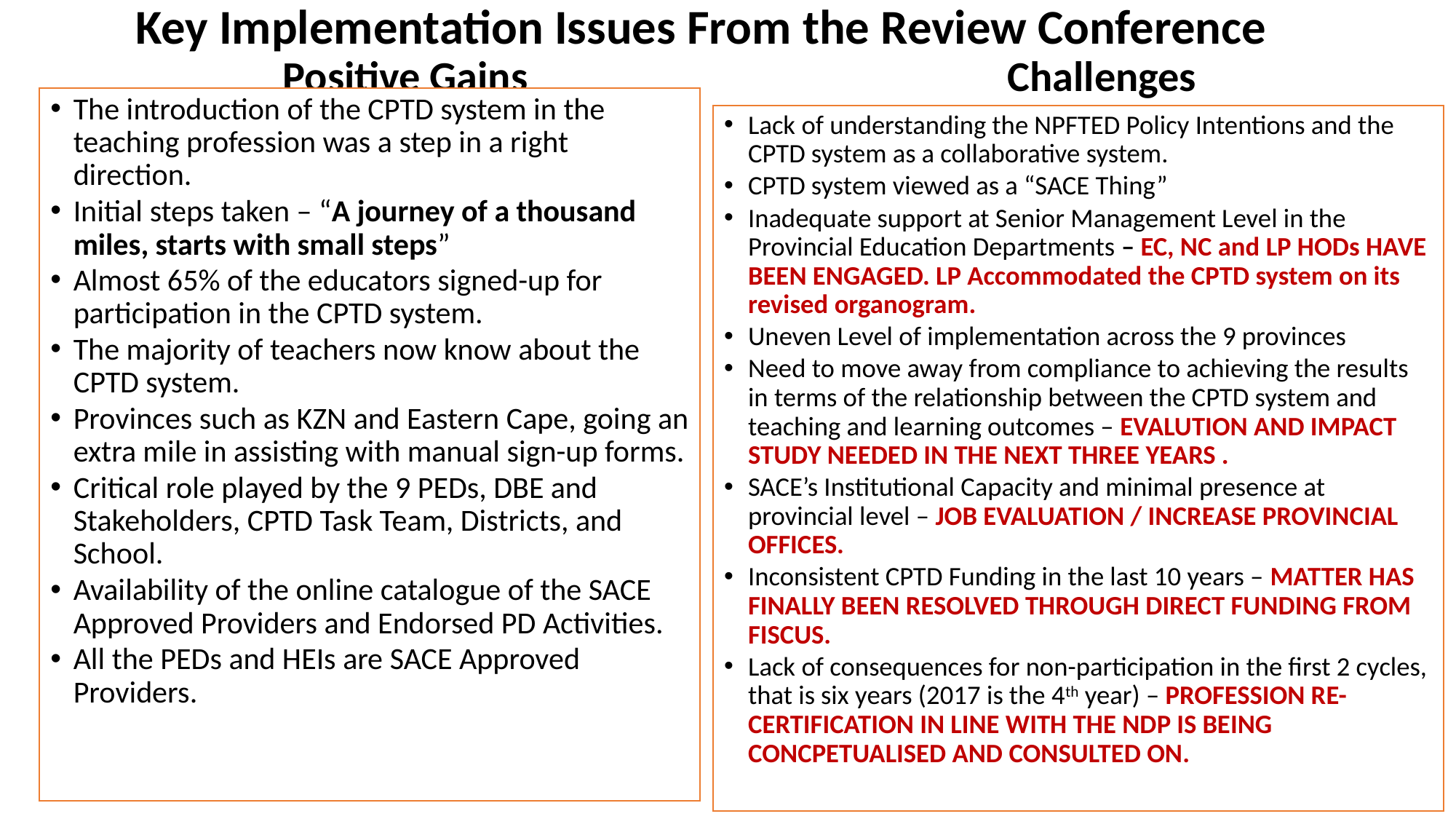

# Key Implementation Issues From the Review Conference
Positive Gains
Challenges
The introduction of the CPTD system in the teaching profession was a step in a right direction.
Initial steps taken – “A journey of a thousand miles, starts with small steps”
Almost 65% of the educators signed-up for participation in the CPTD system.
The majority of teachers now know about the CPTD system.
Provinces such as KZN and Eastern Cape, going an extra mile in assisting with manual sign-up forms.
Critical role played by the 9 PEDs, DBE and Stakeholders, CPTD Task Team, Districts, and School.
Availability of the online catalogue of the SACE Approved Providers and Endorsed PD Activities.
All the PEDs and HEIs are SACE Approved Providers.

Lack of understanding the NPFTED Policy Intentions and the CPTD system as a collaborative system.
CPTD system viewed as a “SACE Thing”
Inadequate support at Senior Management Level in the Provincial Education Departments – EC, NC and LP HODs HAVE BEEN ENGAGED. LP Accommodated the CPTD system on its revised organogram.
Uneven Level of implementation across the 9 provinces
Need to move away from compliance to achieving the results in terms of the relationship between the CPTD system and teaching and learning outcomes – EVALUTION AND IMPACT STUDY NEEDED IN THE NEXT THREE YEARS .
SACE’s Institutional Capacity and minimal presence at provincial level – JOB EVALUATION / INCREASE PROVINCIAL OFFICES.
Inconsistent CPTD Funding in the last 10 years – MATTER HAS FINALLY BEEN RESOLVED THROUGH DIRECT FUNDING FROM FISCUS.
Lack of consequences for non-participation in the first 2 cycles, that is six years (2017 is the 4th year) – PROFESSION RE-CERTIFICATION IN LINE WITH THE NDP IS BEING CONCPETUALISED AND CONSULTED ON.